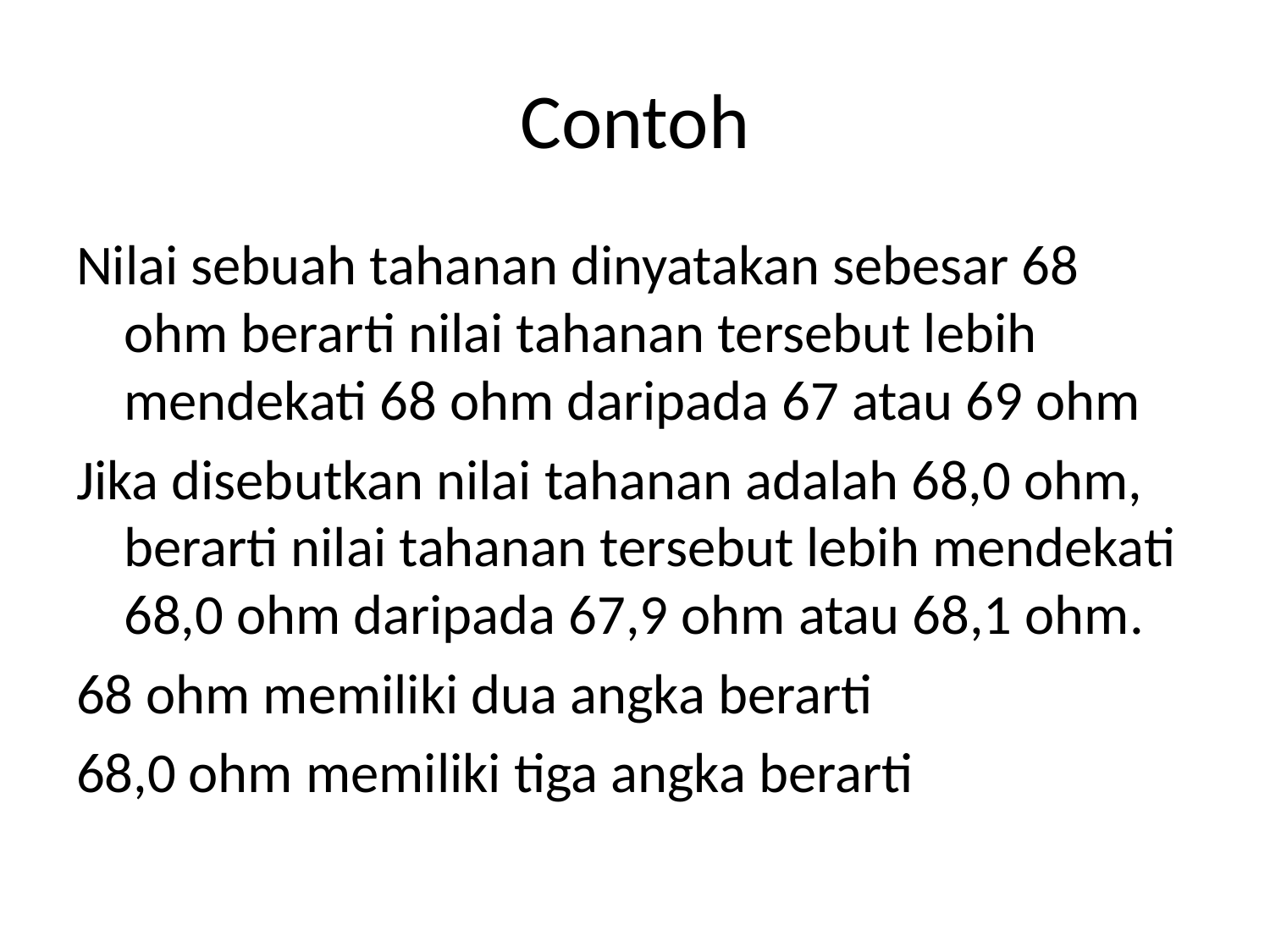

# Contoh
Nilai sebuah tahanan dinyatakan sebesar 68 ohm berarti nilai tahanan tersebut lebih mendekati 68 ohm daripada 67 atau 69 ohm
Jika disebutkan nilai tahanan adalah 68,0 ohm, berarti nilai tahanan tersebut lebih mendekati 68,0 ohm daripada 67,9 ohm atau 68,1 ohm.
68 ohm memiliki dua angka berarti
68,0 ohm memiliki tiga angka berarti